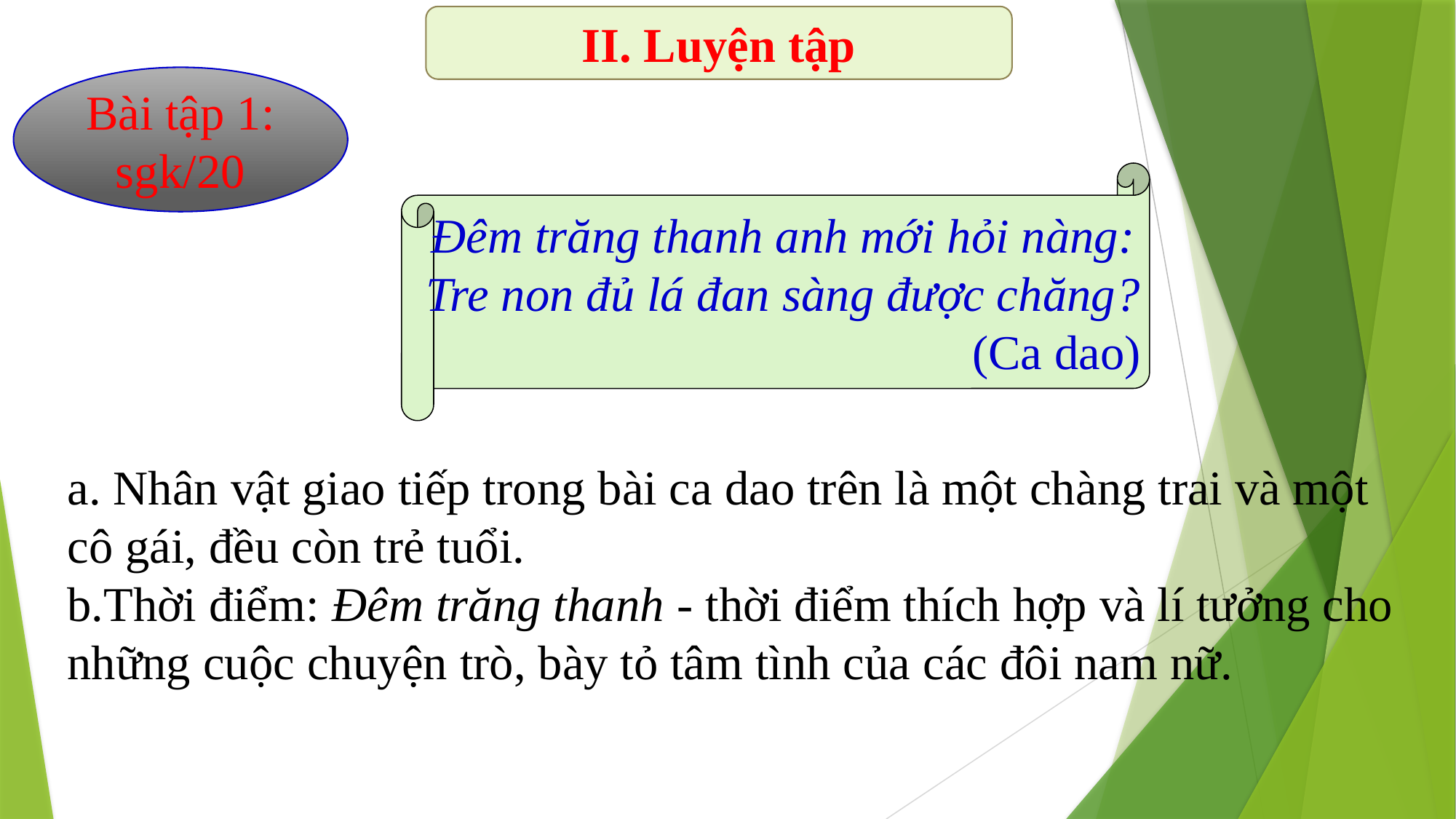

II. Luyện tập
Bài tập 1: sgk/20
Đêm trăng thanh anh mới hỏi nàng:
Tre non đủ lá đan sàng được chăng?
(Ca dao)
a. Nhân vật giao tiếp trong bài ca dao trên là một chàng trai và một cô gái, đều còn trẻ tuổi.
b.Thời điểm: Đêm trăng thanh - thời điểm thích hợp và lí tưởng cho những cuộc chuyện trò, bày tỏ tâm tình của các đôi nam nữ.